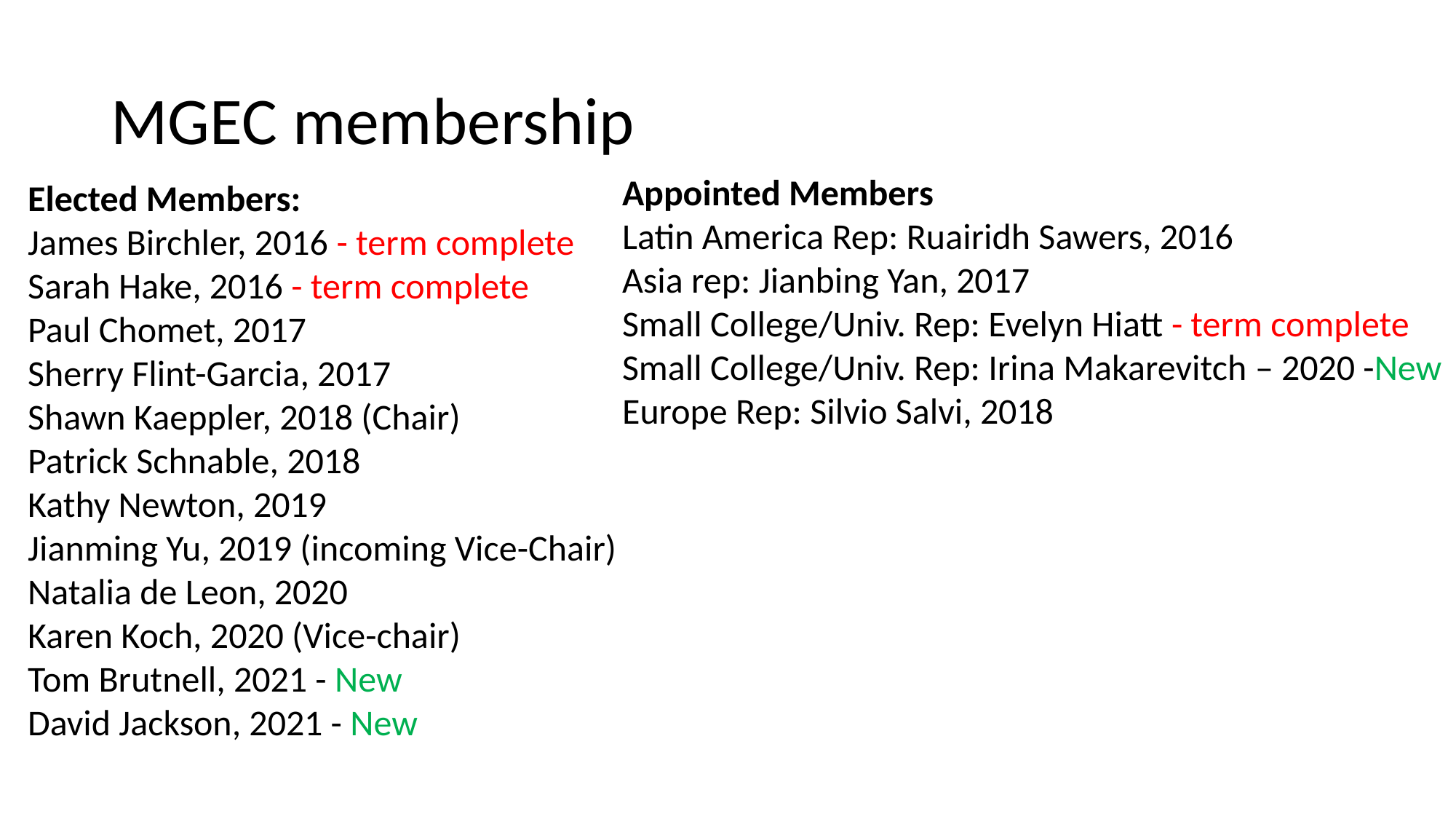

# MGEC membership
Appointed Members
Latin America Rep: Ruairidh Sawers, 2016
Asia rep: Jianbing Yan, 2017
Small College/Univ. Rep: Evelyn Hiatt - term complete
Small College/Univ. Rep: Irina Makarevitch – 2020 -New
Europe Rep: Silvio Salvi, 2018
Elected Members:
James Birchler, 2016 - term complete
Sarah Hake, 2016 - term complete
Paul Chomet, 2017
Sherry Flint-Garcia, 2017
Shawn Kaeppler, 2018 (Chair)
Patrick Schnable, 2018
Kathy Newton, 2019
Jianming Yu, 2019 (incoming Vice-Chair)
Natalia de Leon, 2020
Karen Koch, 2020 (Vice-chair)
Tom Brutnell, 2021 - New
David Jackson, 2021 - New